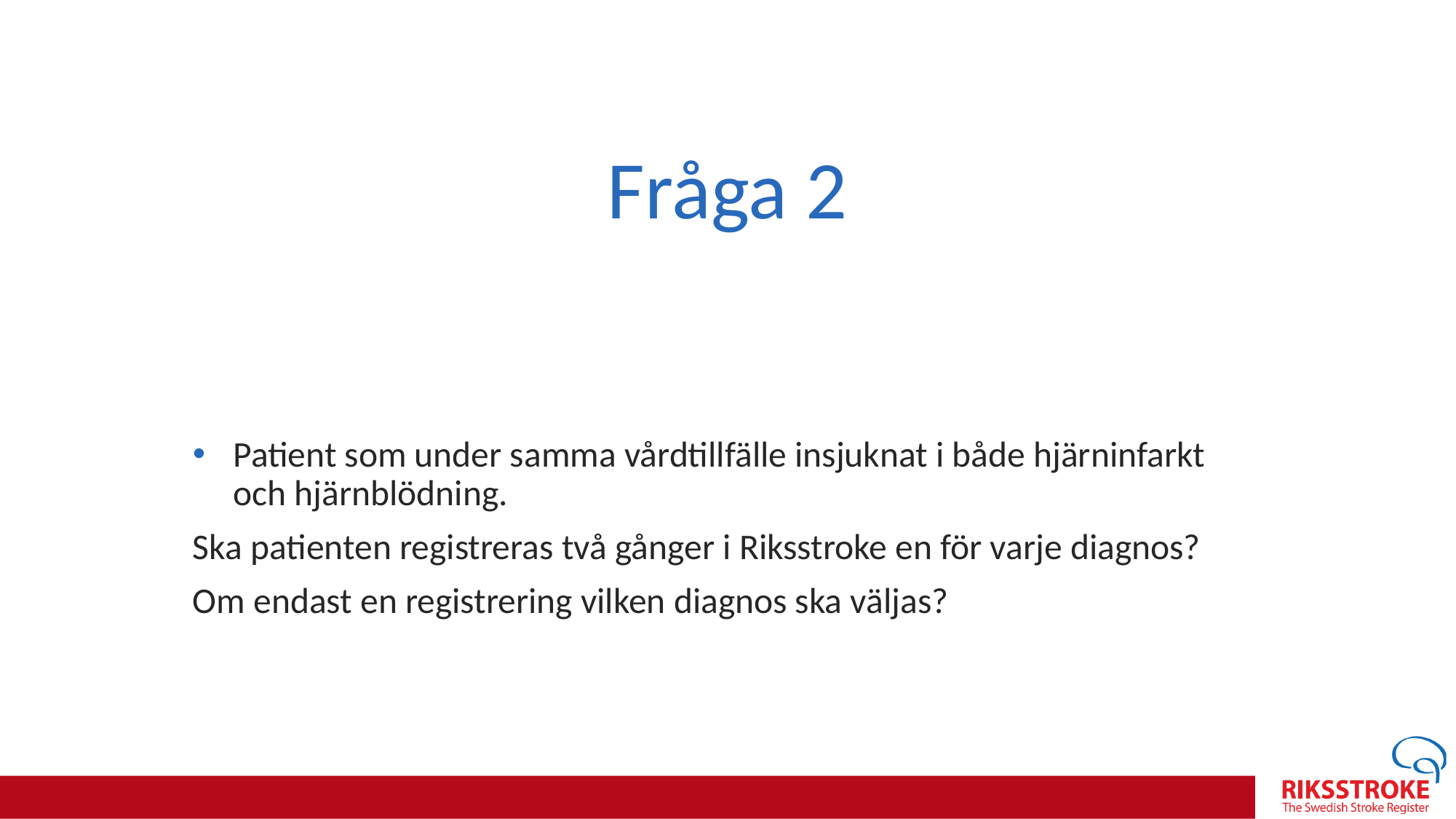

# Fråga 2
Patient som under samma vårdtillfälle insjuknat i både hjärninfarkt och hjärnblödning.
Ska patienten registreras två gånger i Riksstroke en för varje diagnos?
Om endast en registrering vilken diagnos ska väljas?